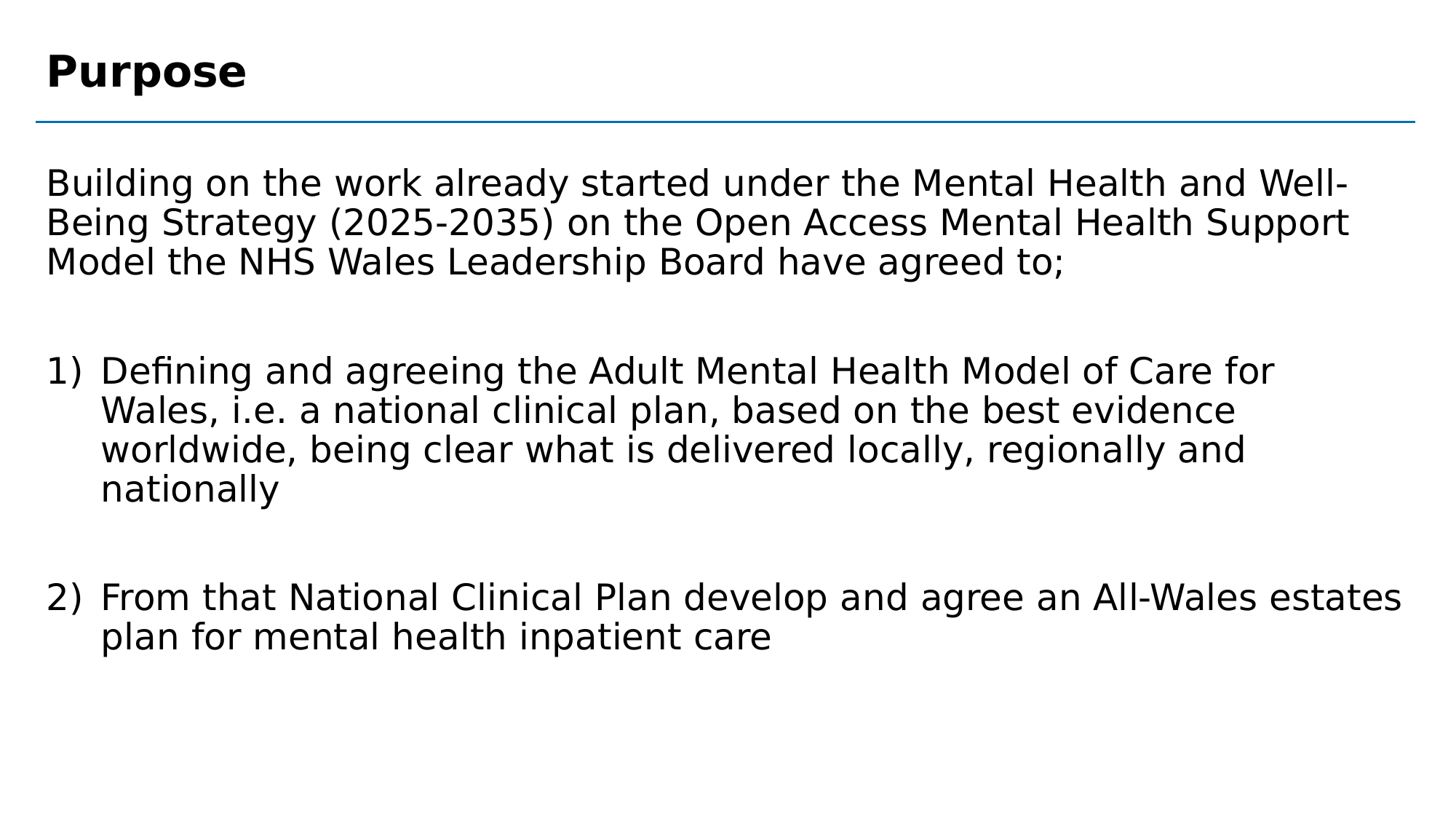

# Purpose
Building on the work already started under the Mental Health and Well-Being Strategy (2025-2035) on the Open Access Mental Health Support Model the NHS Wales Leadership Board have agreed to;

Defining and agreeing the Adult Mental Health Model of Care for Wales, i.e. a national clinical plan, based on the best evidence worldwide, being clear what is delivered locally, regionally and nationally

From that National Clinical Plan develop and agree an All-Wales estates plan for mental health inpatient care